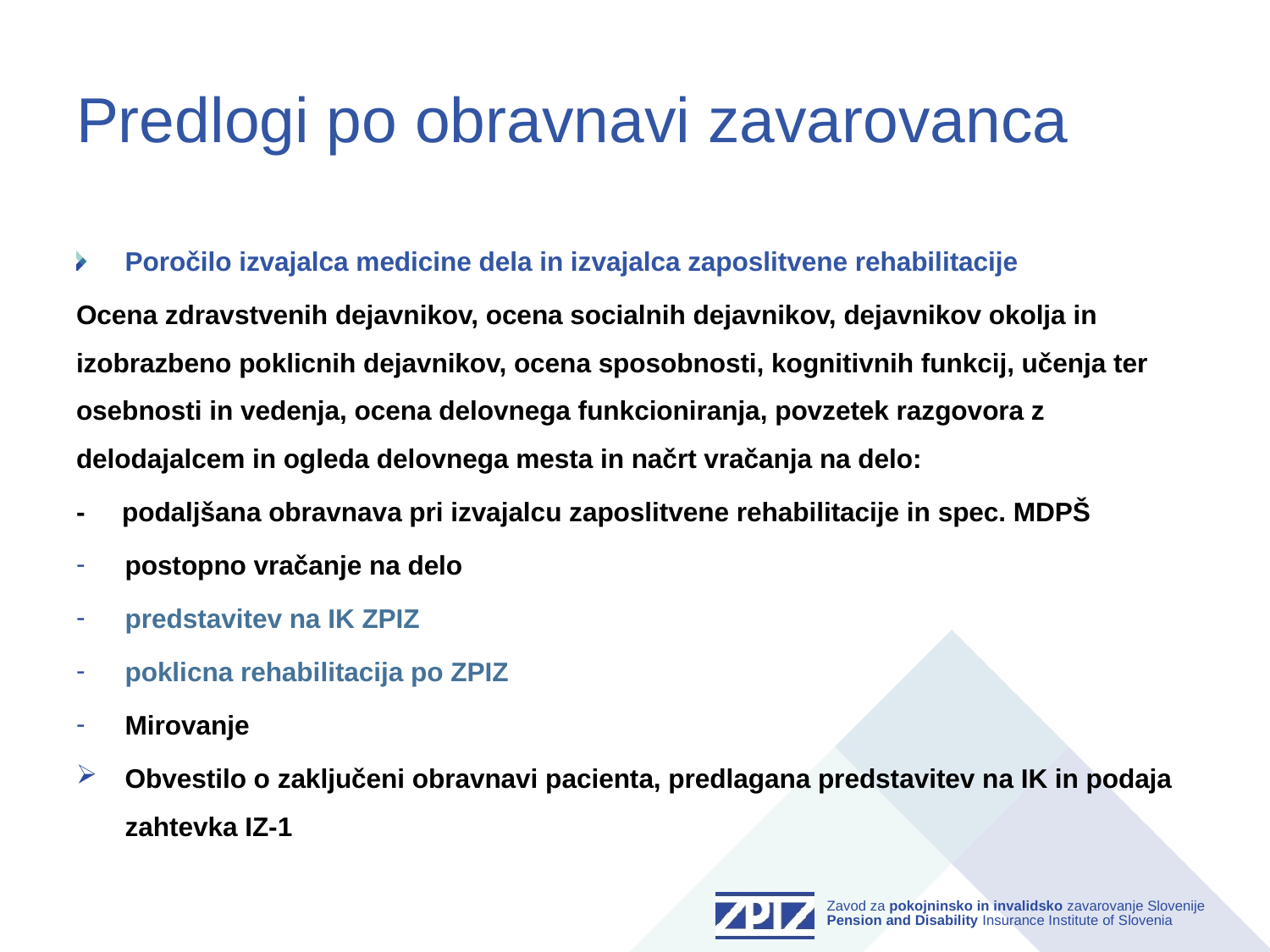

# Predlogi po obravnavi zavarovanca
Poročilo izvajalca medicine dela in izvajalca zaposlitvene rehabilitacije
Ocena zdravstvenih dejavnikov, ocena socialnih dejavnikov, dejavnikov okolja in izobrazbeno poklicnih dejavnikov, ocena sposobnosti, kognitivnih funkcij, učenja ter osebnosti in vedenja, ocena delovnega funkcioniranja, povzetek razgovora z delodajalcem in ogleda delovnega mesta in načrt vračanja na delo:
-     podaljšana obravnava pri izvajalcu zaposlitvene rehabilitacije in spec. MDPŠ
postopno vračanje na delo
predstavitev na IK ZPIZ
poklicna rehabilitacija po ZPIZ
Mirovanje
Obvestilo o zaključeni obravnavi pacienta, predlagana predstavitev na IK in podaja zahtevka IZ-1